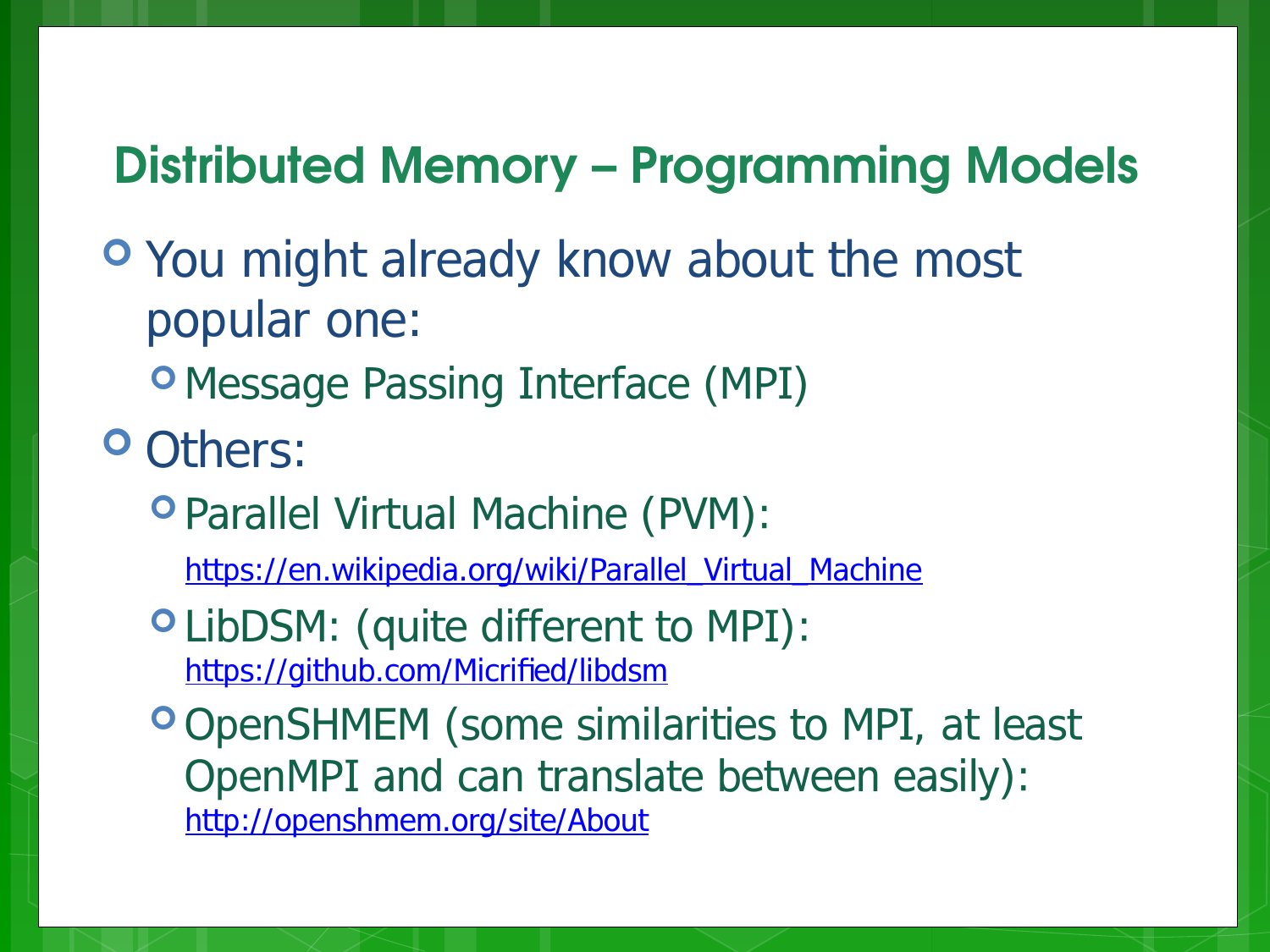

# Distributed Memory – Programming Models
You might already know about the most popular one:
Message Passing Interface (MPI)
Others:
Parallel Virtual Machine (PVM): https://en.wikipedia.org/wiki/Parallel_Virtual_Machine
LibDSM: (quite different to MPI):
https://github.com/Micrified/libdsm
OpenSHMEM (some similarities to MPI, at least OpenMPI and can translate between easily):
http://openshmem.org/site/About